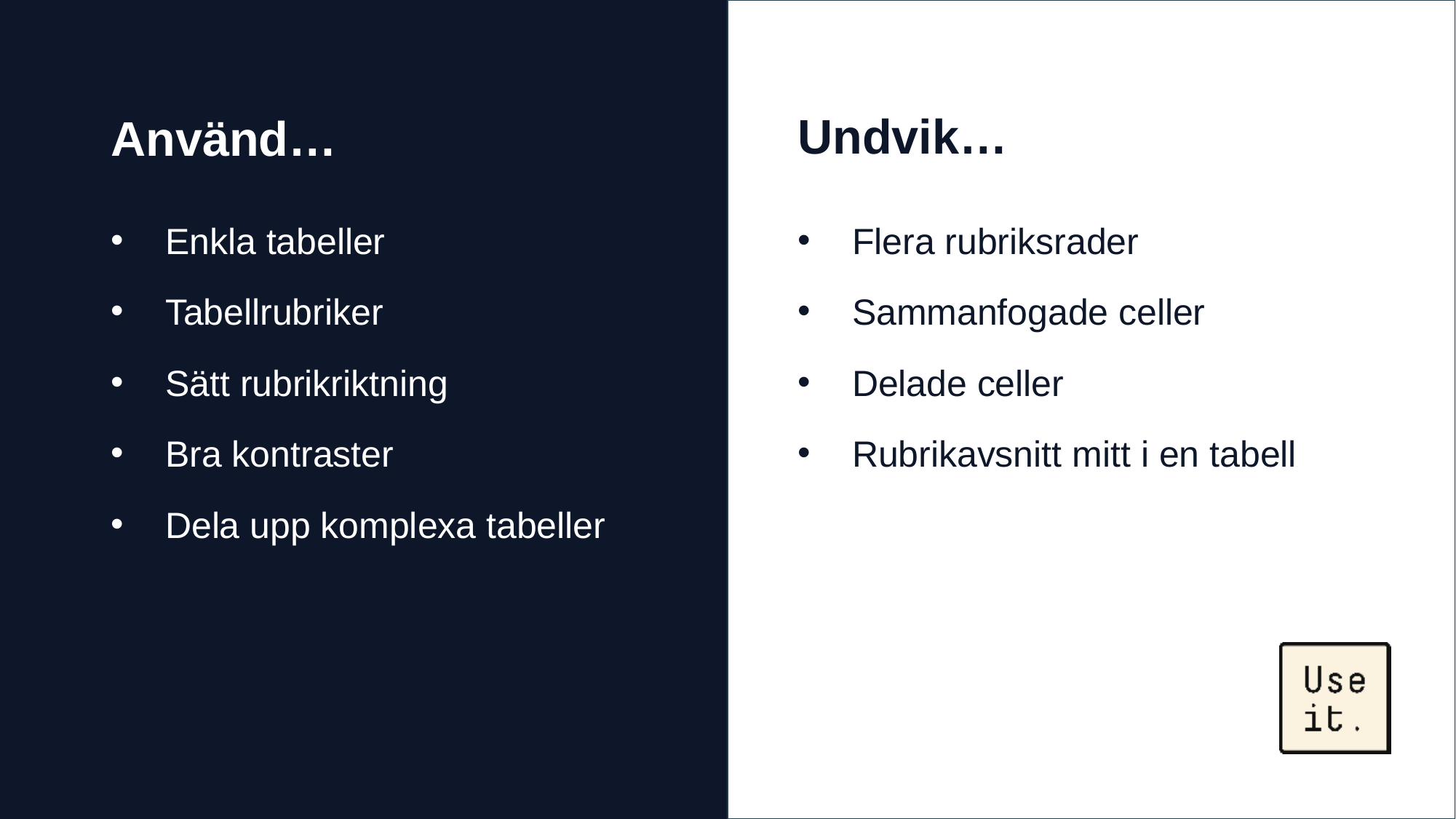

Tips tabeller
Undvik…
Använd…
Enkla tabeller
Tabellrubriker
Sätt rubrikriktning
Bra kontraster
Dela upp komplexa tabeller
Flera rubriksrader
Sammanfogade celler
Delade celler
Rubrikavsnitt mitt i en tabell